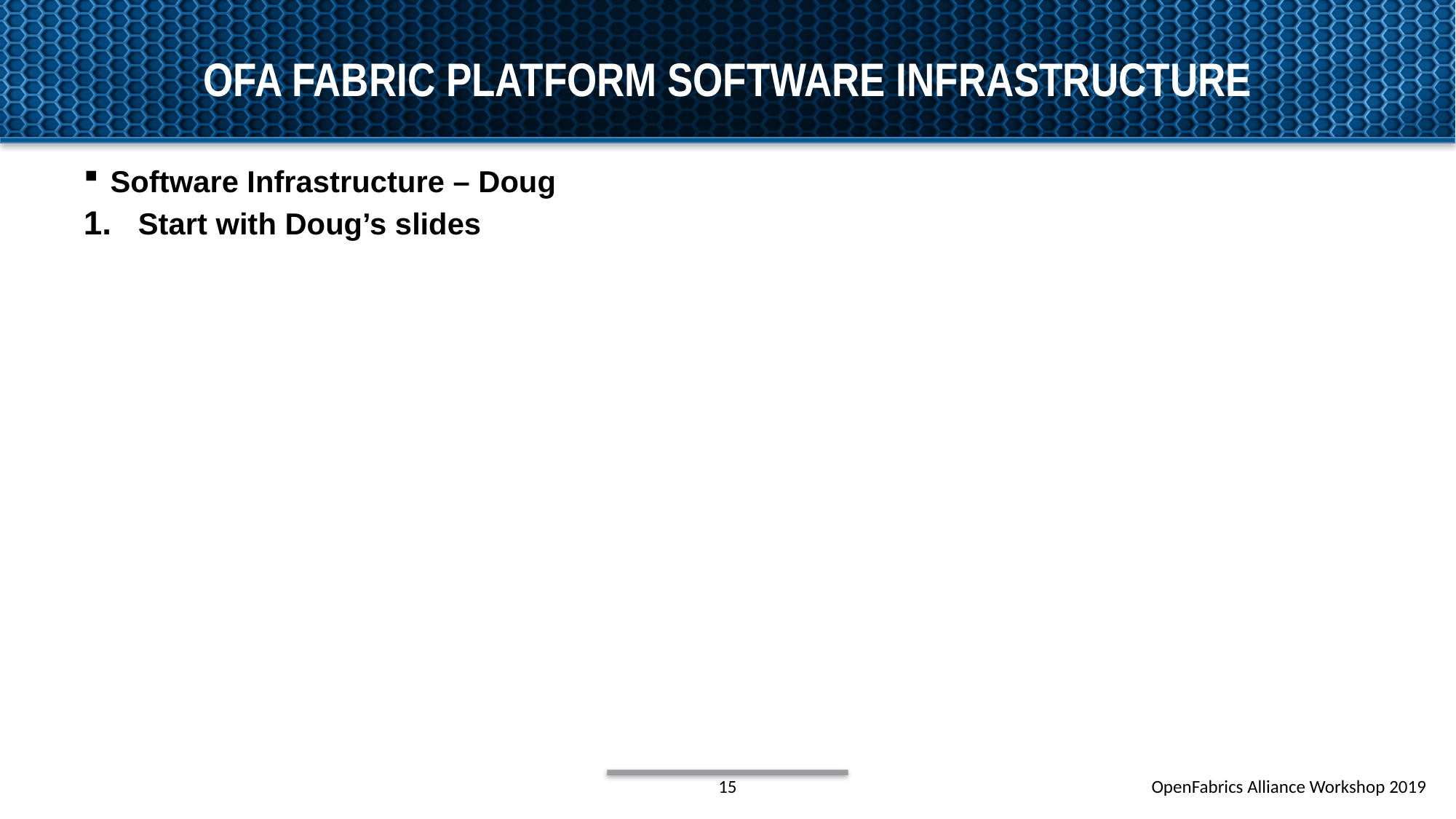

# Ofa fabric platform Software Infrastructure
Software Infrastructure – Doug
Start with Doug’s slides
15
OpenFabrics Alliance Workshop 2019